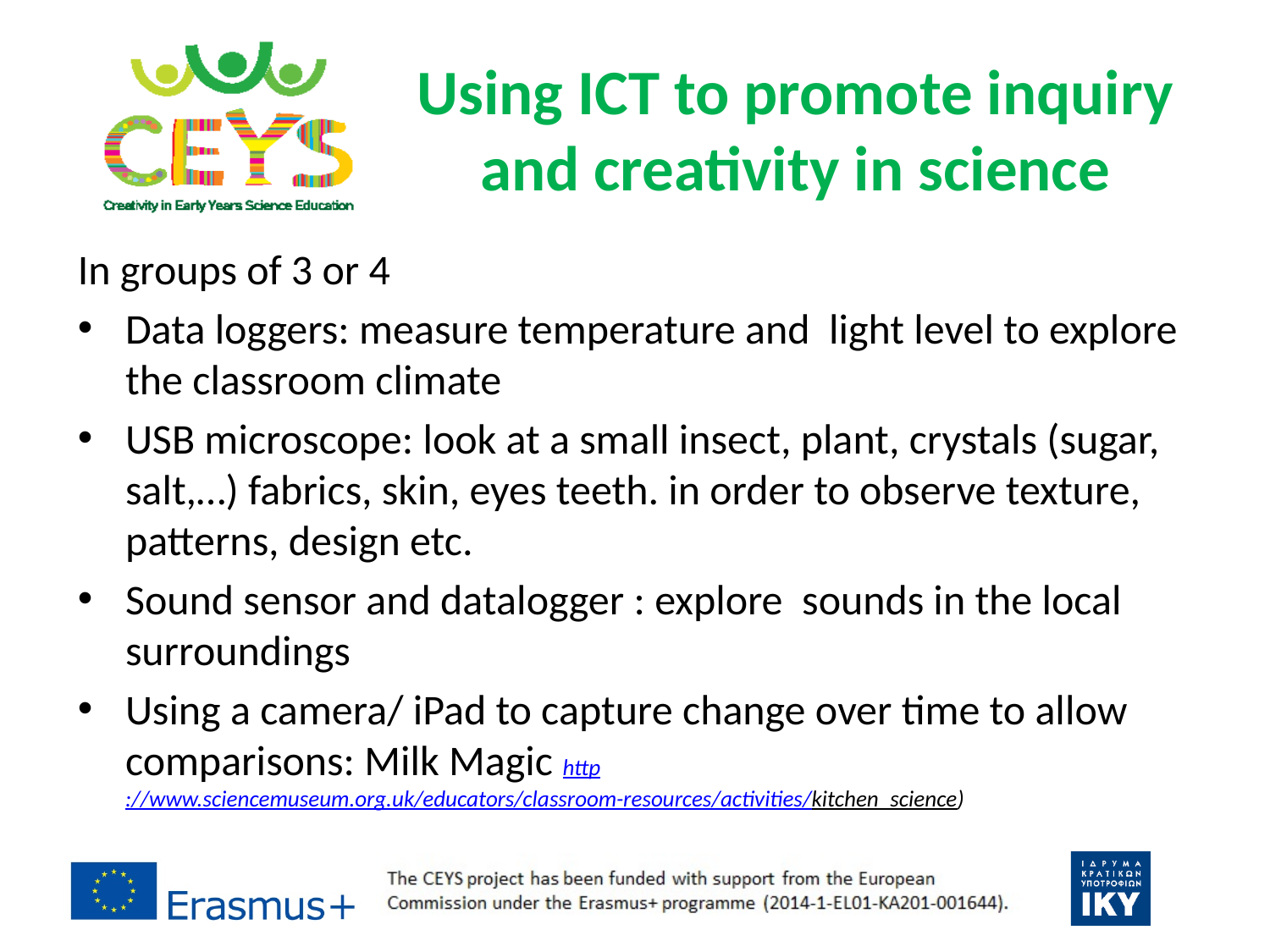

# Using ICT to promote inquiry and creativity in science
In groups of 3 or 4
Data loggers: measure temperature and  light level to explore the classroom climate
USB microscope: look at a small insect, plant, crystals (sugar, salt,…) fabrics, skin, eyes teeth. in order to observe texture, patterns, design etc.
Sound sensor and datalogger : explore  sounds in the local surroundings
Using a camera/ iPad to capture change over time to allow comparisons: Milk Magic http://www.sciencemuseum.org.uk/educators/classroom-resources/activities/kitchen_science)